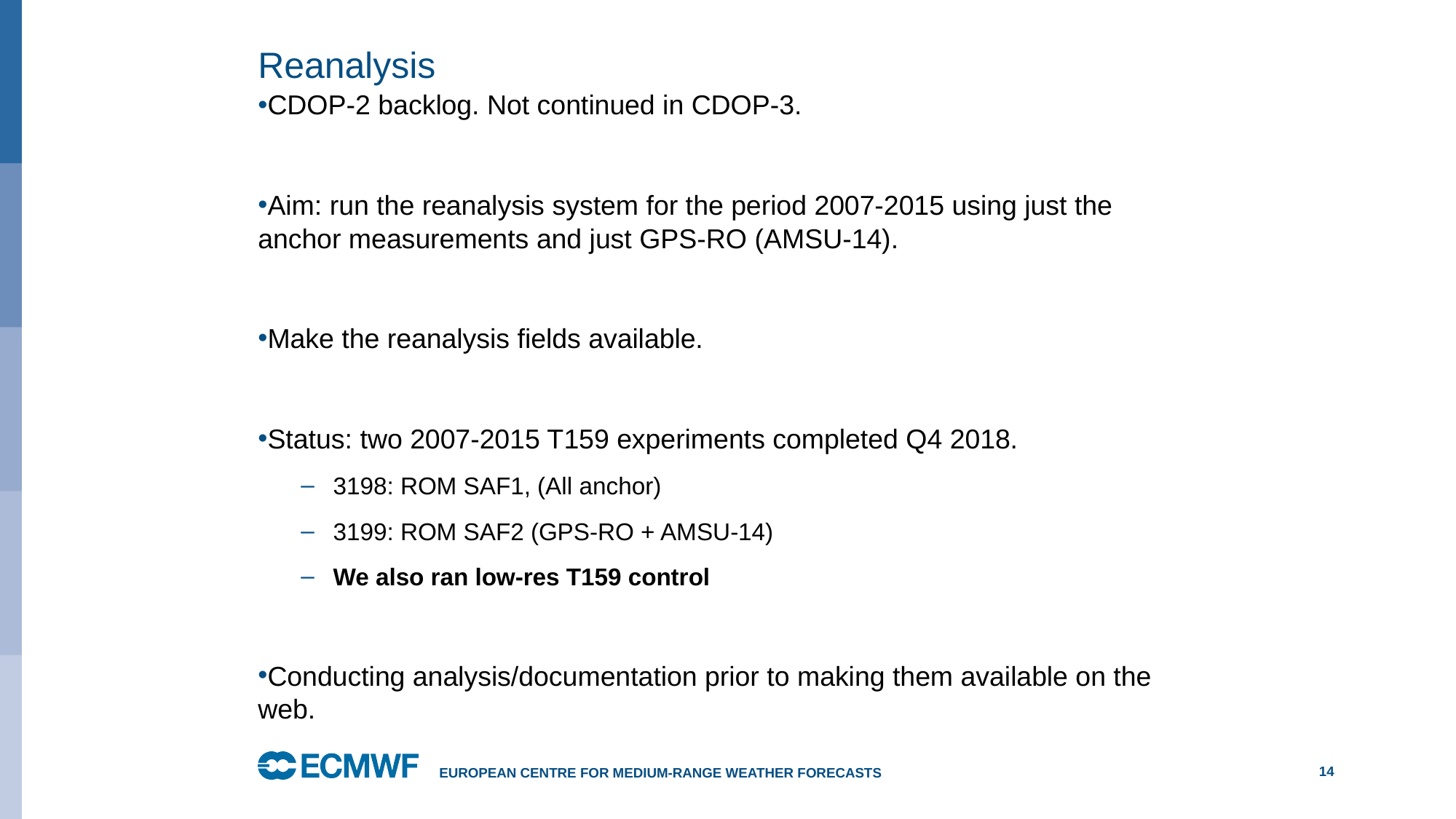

# Reanalysis
CDOP-2 backlog. Not continued in CDOP-3.

Aim: run the reanalysis system for the period 2007-2015 using just the anchor measurements and just GPS-RO (AMSU-14).

Make the reanalysis fields available.

Status: two 2007-2015 T159 experiments completed Q4 2018.
3198: ROM SAF1, (All anchor)
3199: ROM SAF2 (GPS-RO + AMSU-14)
We also ran low-res T159 control

Conducting analysis/documentation prior to making them available on the web.
European Centre for Medium-Range Weather Forecasts
14